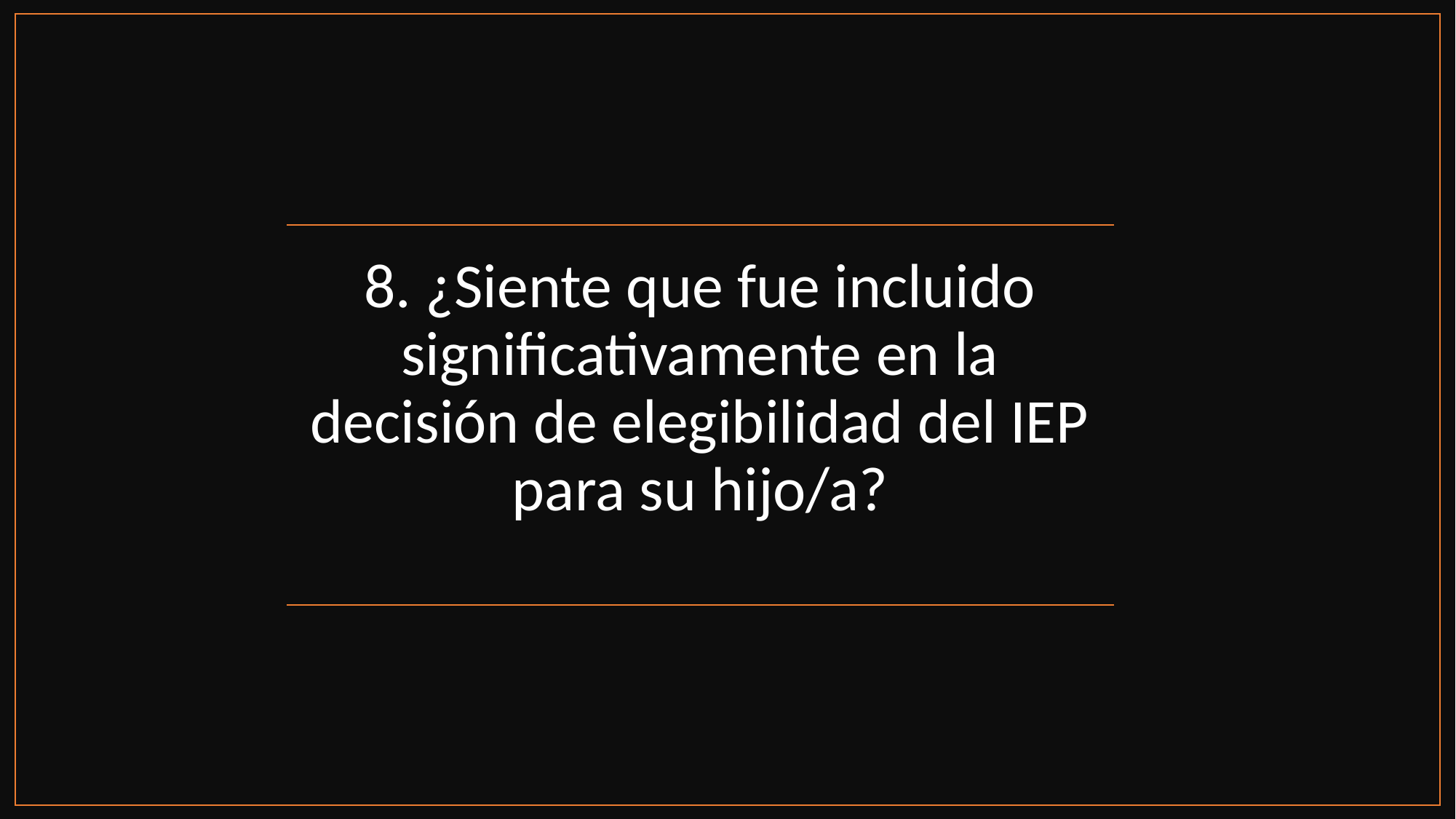

# 8. ¿Siente que fue incluido significativamente en la decisión de elegibilidad del IEP para su hijo/a?